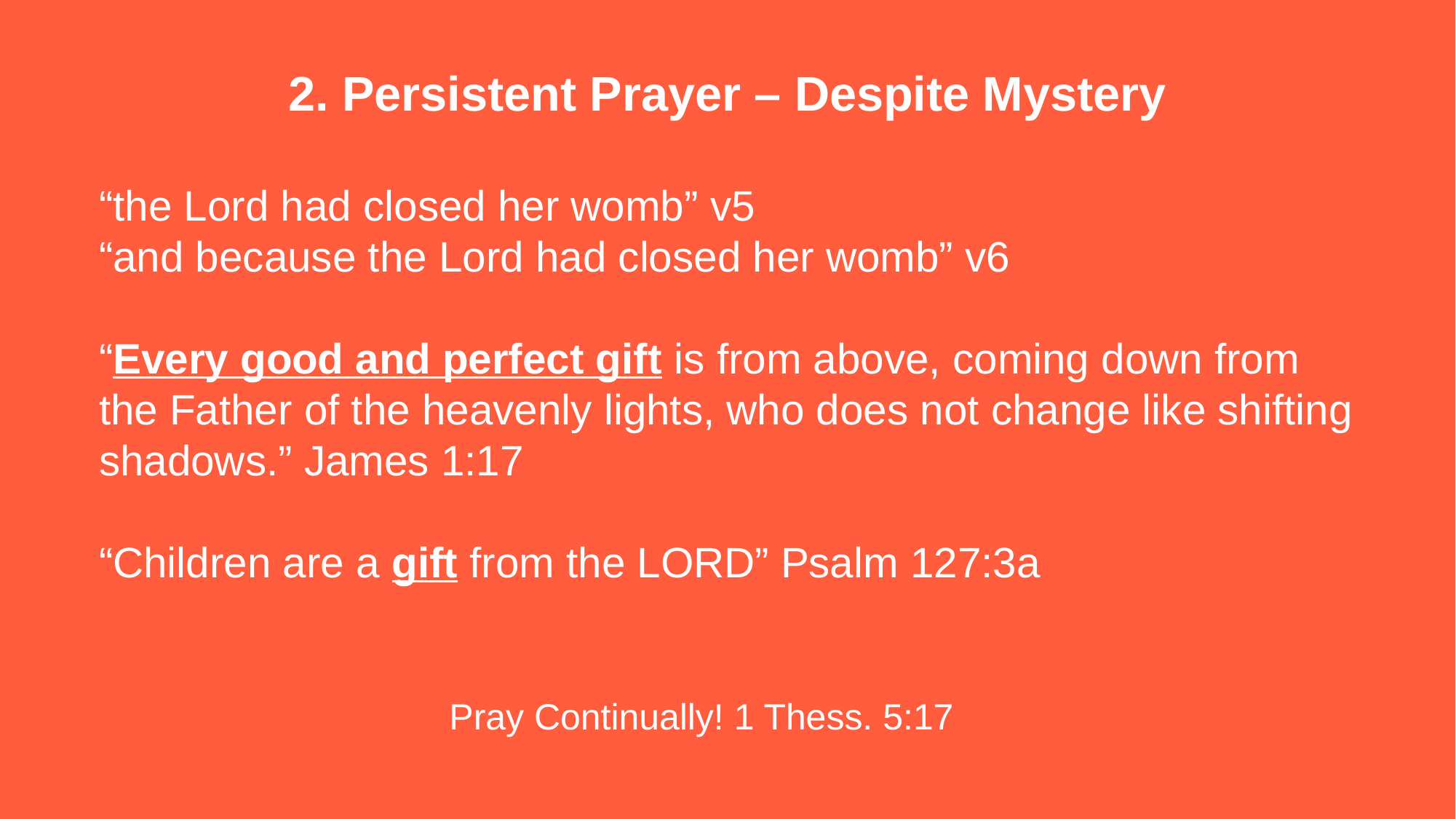

2. Persistent Prayer – Despite Mystery
“the Lord had closed her womb” v5
“and because the Lord had closed her womb” v6

“Every good and perfect gift is from above, coming down from the Father of the heavenly lights, who does not change like shifting shadows.” James 1:17

“Children are a gift from the LORD” Psalm 127:3a
Pray Continually! 1 Thess. 5:17